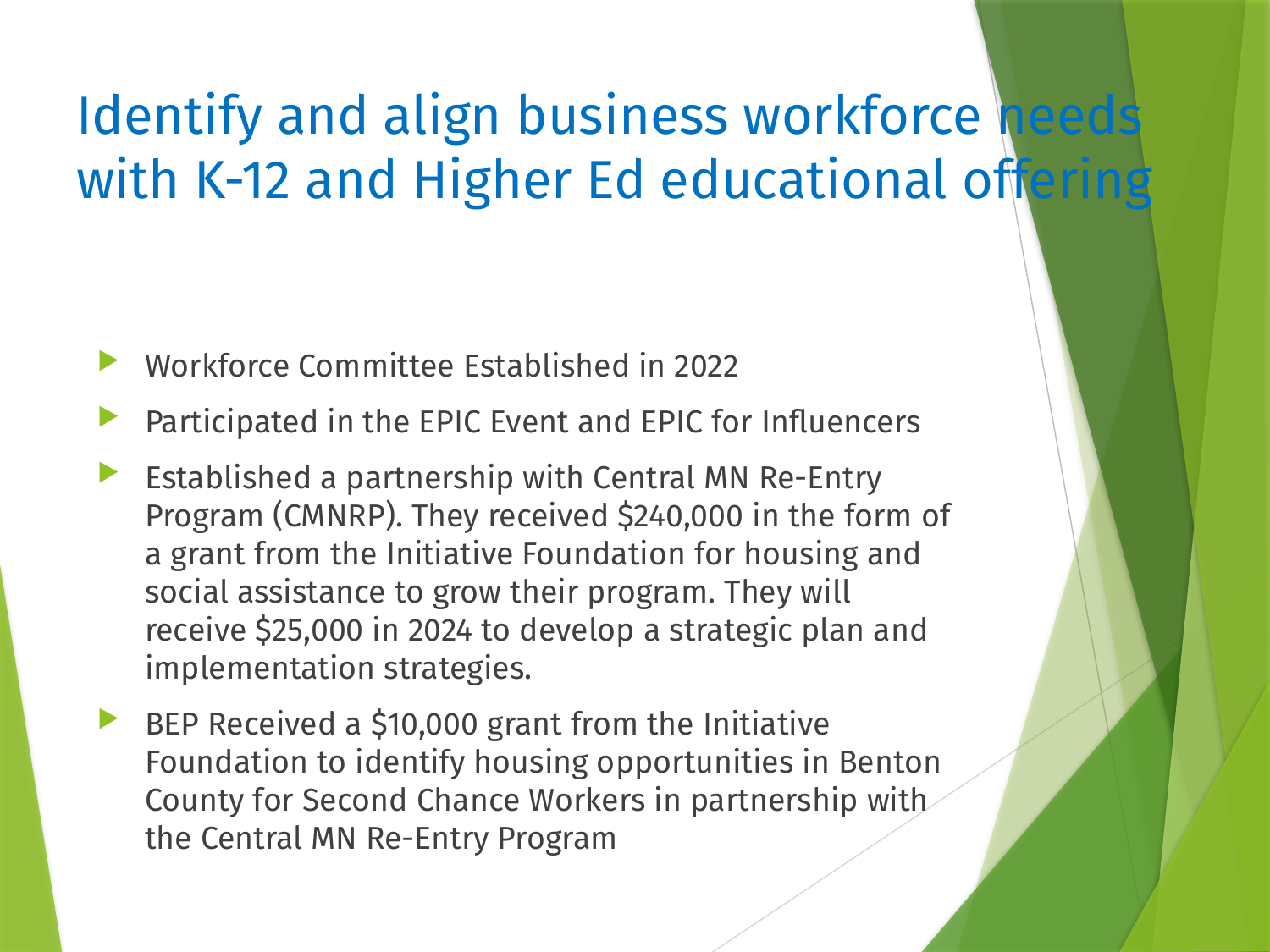

# Identify and align business workforce needs with K-12 and Higher Ed educational offering
Workforce Committee Established in 2022
Participated in the EPIC Event and EPIC for Influencers
Established a partnership with Central MN Re-Entry Program (CMNRP). They received $240,000 in the form of a grant from the Initiative Foundation for housing and social assistance to grow their program. They will receive $25,000 in 2024 to develop a strategic plan and implementation strategies.
BEP Received a $10,000 grant from the Initiative Foundation to identify housing opportunities in Benton County for Second Chance Workers in partnership with the Central MN Re-Entry Program